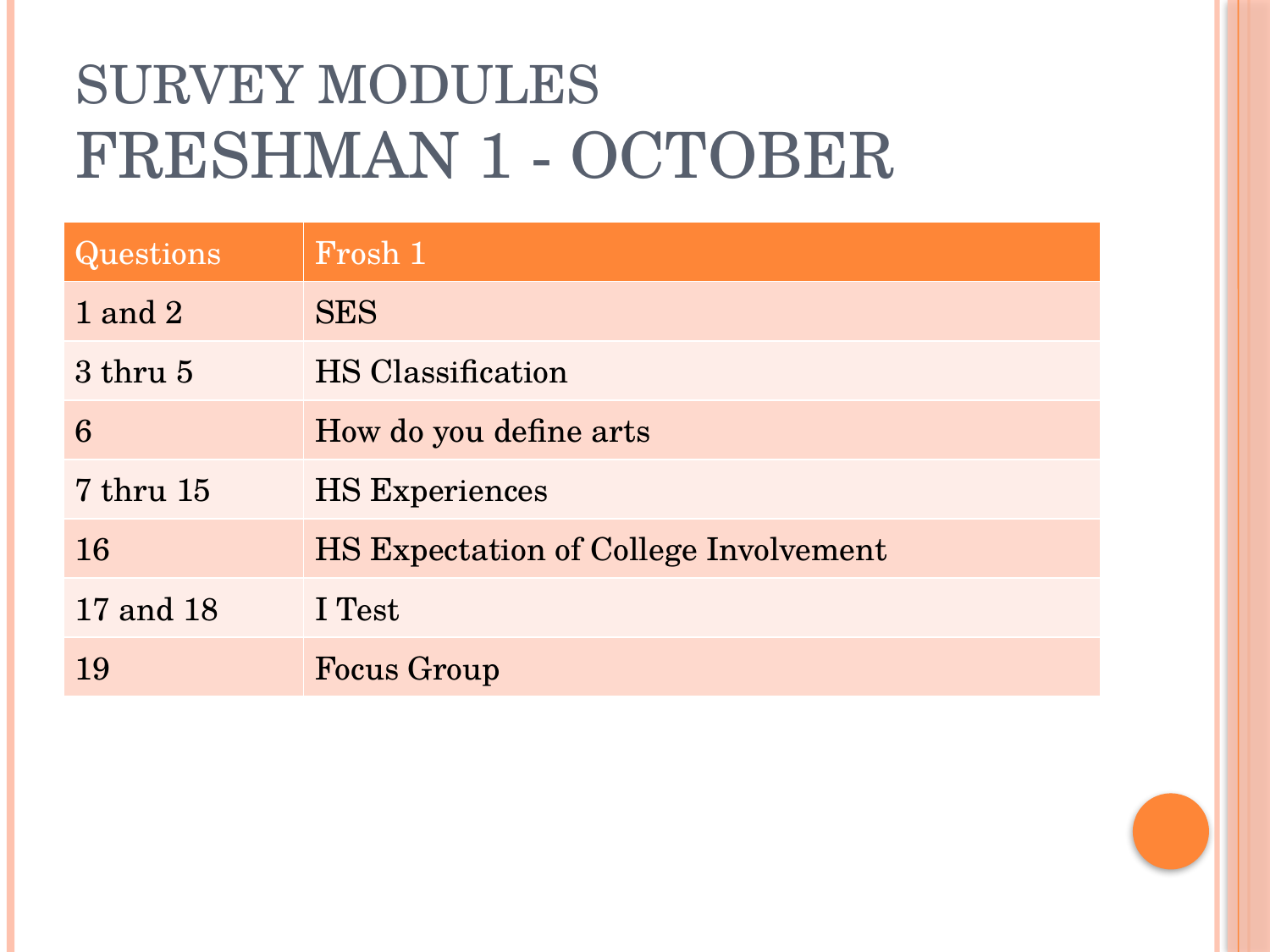

# Survey Modules Freshman 1 - October
| Questions | Frosh 1 |
| --- | --- |
| 1 and 2 | SES |
| 3 thru 5 | HS Classification |
| 6 | How do you define arts |
| 7 thru 15 | HS Experiences |
| 16 | HS Expectation of College Involvement |
| 17 and 18 | I Test |
| 19 | Focus Group |